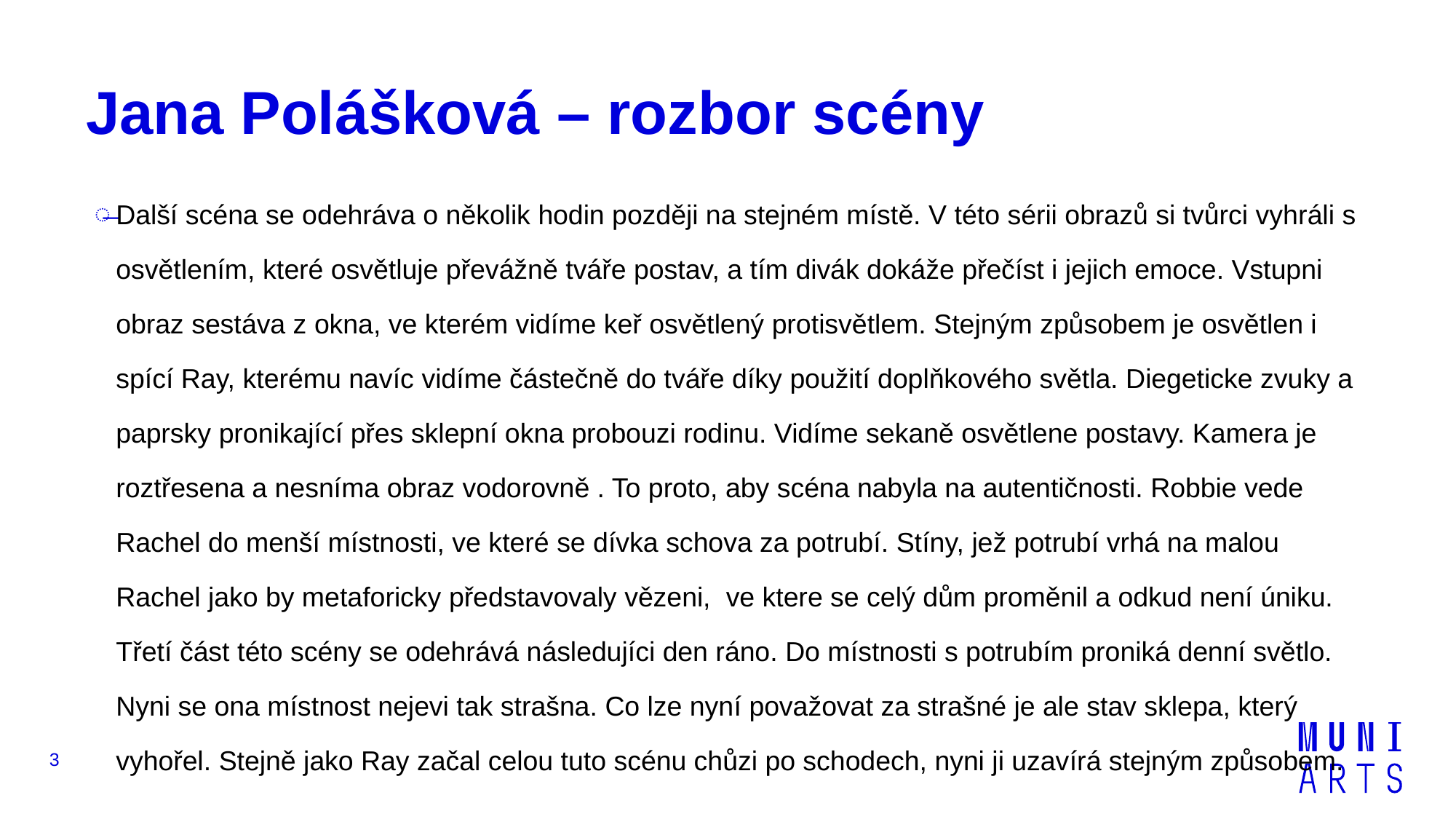

# Jana Polášková – rozbor scény
Další scéna se odehráva o několik hodin později na stejném místě. V této sérii obrazů si tvůrci vyhráli s osvětlením, které osvětluje převážně tváře postav, a tím divák dokáže přečíst i jejich emoce. Vstupni obraz sestáva z okna, ve kterém vidíme keř osvětlený protisvětlem. Stejným způsobem je osvětlen i spící Ray, kterému navíc vidíme částečně do tváře díky použití doplňkového světla. Diegeticke zvuky a paprsky pronikající přes sklepní okna probouzi rodinu. Vidíme sekaně osvětlene postavy. Kamera je roztřesena a nesníma obraz vodorovně . To proto, aby scéna nabyla na autentičnosti. Robbie vede Rachel do menší místnosti, ve které se dívka schova za potrubí. Stíny, jež potrubí vrhá na malou Rachel jako by metaforicky představovaly vězeni,  ve ktere se celý dům proměnil a odkud není úniku. Třetí část této scény se odehrává následujíci den ráno. Do místnosti s potrubím proniká denní světlo. Nyni se ona místnost nejevi tak strašna. Co lze nyní považovat za strašné je ale stav sklepa, který vyhořel. Stejně jako Ray začal celou tuto scénu chůzi po schodech, nyni ji uzavírá stejným způsobem.
3